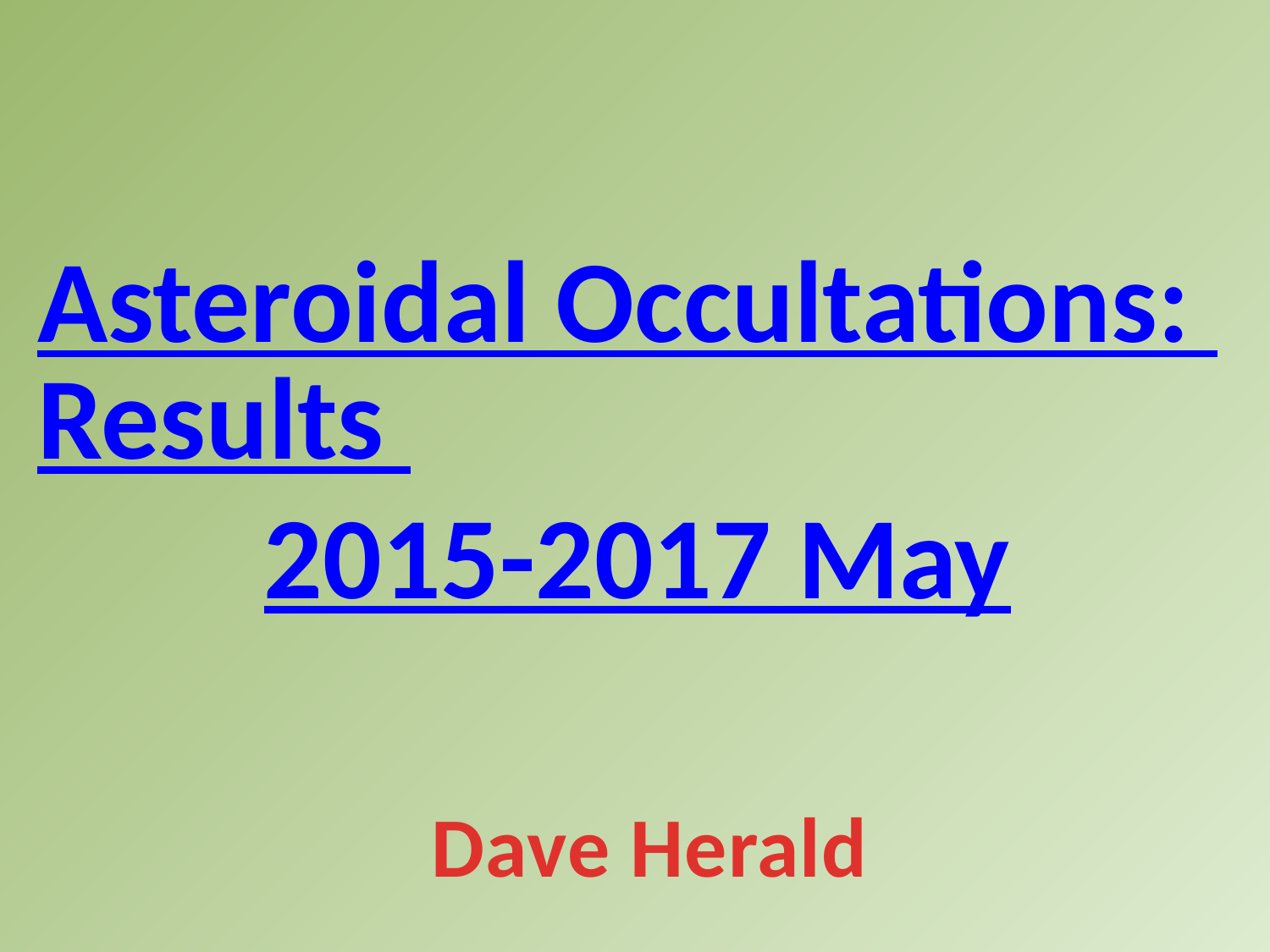

# Asteroidal Occultations: Results 2015-2017 May
Dave Herald